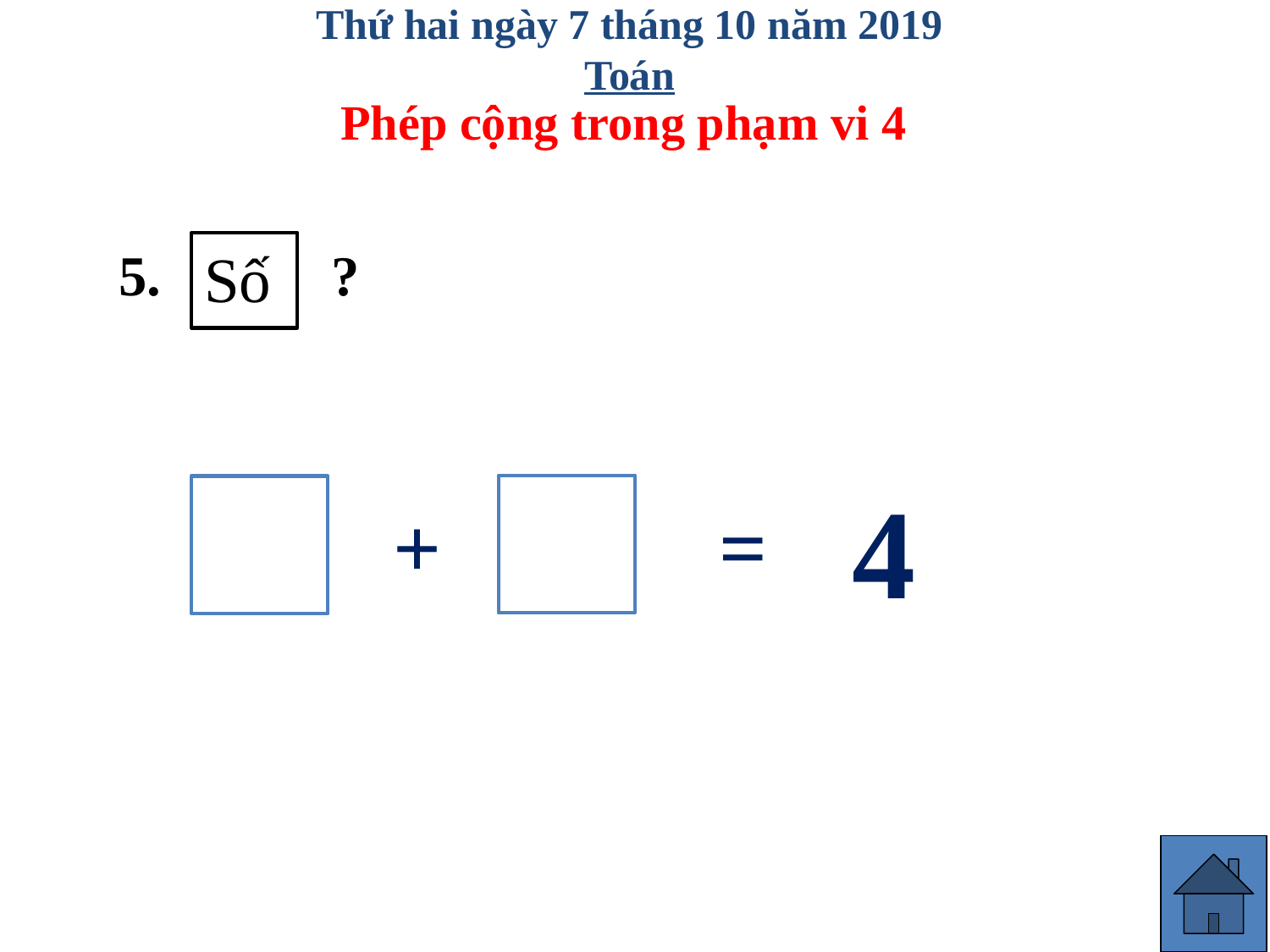

Thứ hai ngày 7 tháng 10 năm 2019
Toán
Phép cộng trong phạm vi 4
5.            ?
Số
4

+
=